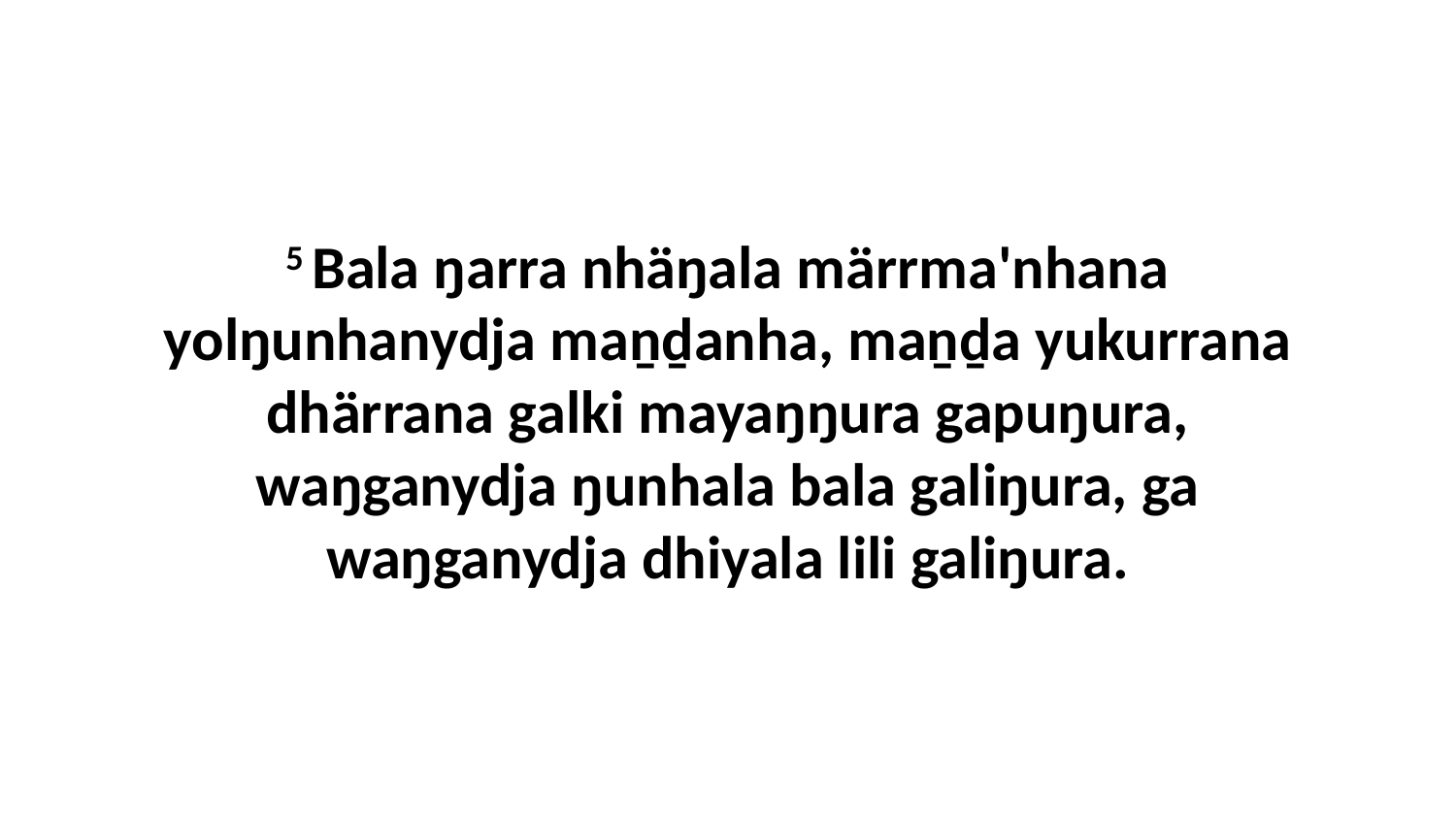

5 Bala ŋarra nhäŋala märrma'nhana yolŋunhanydja maṉḏanha, maṉḏa yukurrana dhärrana galki mayaŋŋura gapuŋura, waŋganydja ŋunhala bala galiŋura, ga waŋganydja dhiyala lili galiŋura.